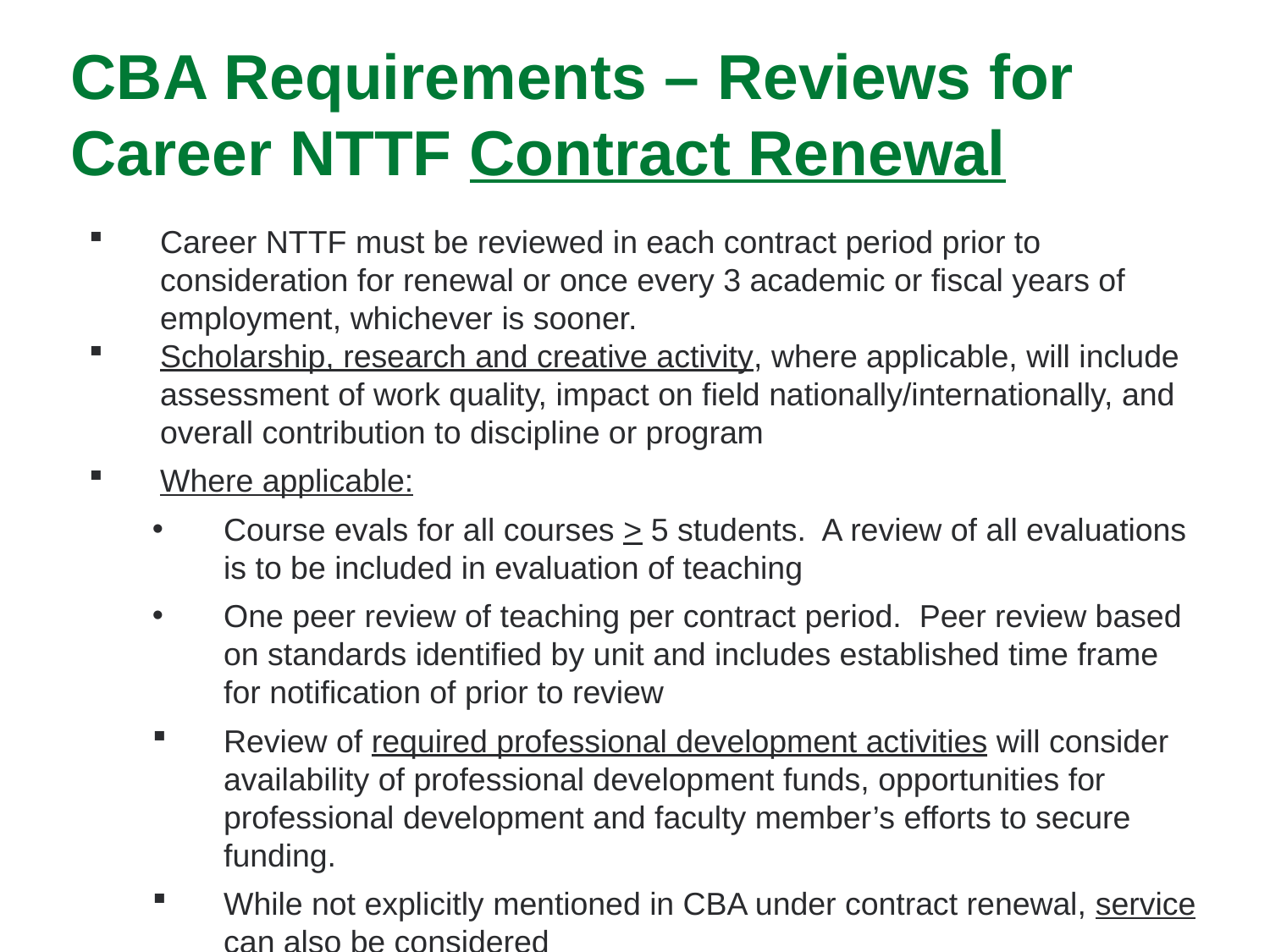

CBA Requirements – Reviews for Career NTTF Contract Renewal
Career NTTF must be reviewed in each contract period prior to consideration for renewal or once every 3 academic or fiscal years of employment, whichever is sooner.
Scholarship, research and creative activity, where applicable, will include assessment of work quality, impact on field nationally/internationally, and overall contribution to discipline or program
Where applicable:
Course evals for all courses > 5 students.  A review of all evaluations is to be included in evaluation of teaching
One peer review of teaching per contract period.  Peer review based on standards identified by unit and includes established time frame for notification of prior to review
Review of required professional development activities will consider availability of professional development funds, opportunities for professional development and faculty member’s efforts to secure funding.
While not explicitly mentioned in CBA under contract renewal, service can also be considered